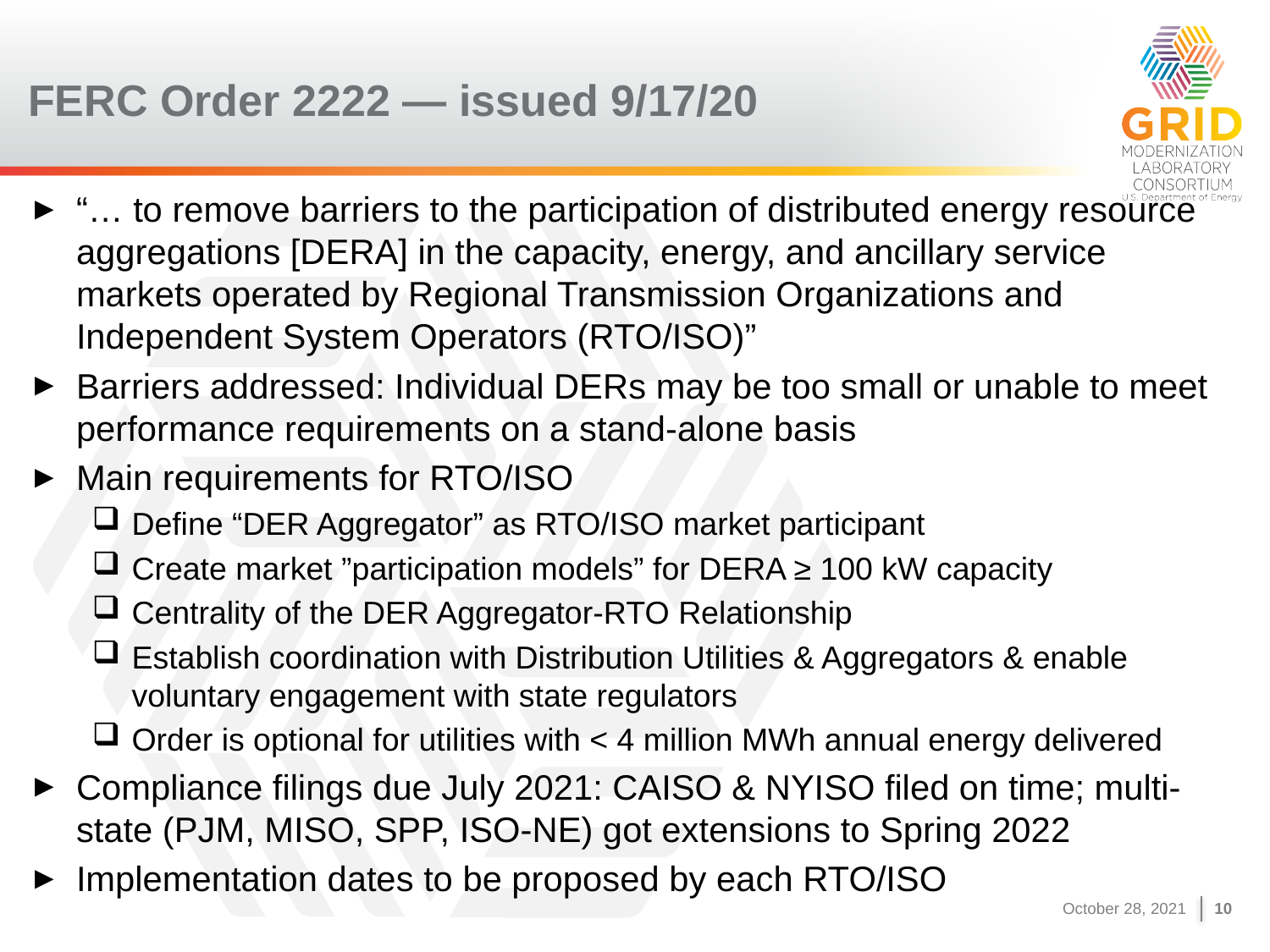

# FERC Order 2222 — issued 9/17/20
“… to remove barriers to the participation of distributed energy resource aggregations [DERA] in the capacity, energy, and ancillary service markets operated by Regional Transmission Organizations and Independent System Operators (RTO/ISO)”
Barriers addressed: Individual DERs may be too small or unable to meet performance requirements on a stand-alone basis
Main requirements for RTO/ISO
Define “DER Aggregator” as RTO/ISO market participant
Create market ”participation models” for DERA ≥ 100 kW capacity
Centrality of the DER Aggregator-RTO Relationship
Establish coordination with Distribution Utilities & Aggregators & enable voluntary engagement with state regulators
Order is optional for utilities with < 4 million MWh annual energy delivered
Compliance filings due July 2021: CAISO & NYISO filed on time; multi-state (PJM, MISO, SPP, ISO-NE) got extensions to Spring 2022
Implementation dates to be proposed by each RTO/ISO